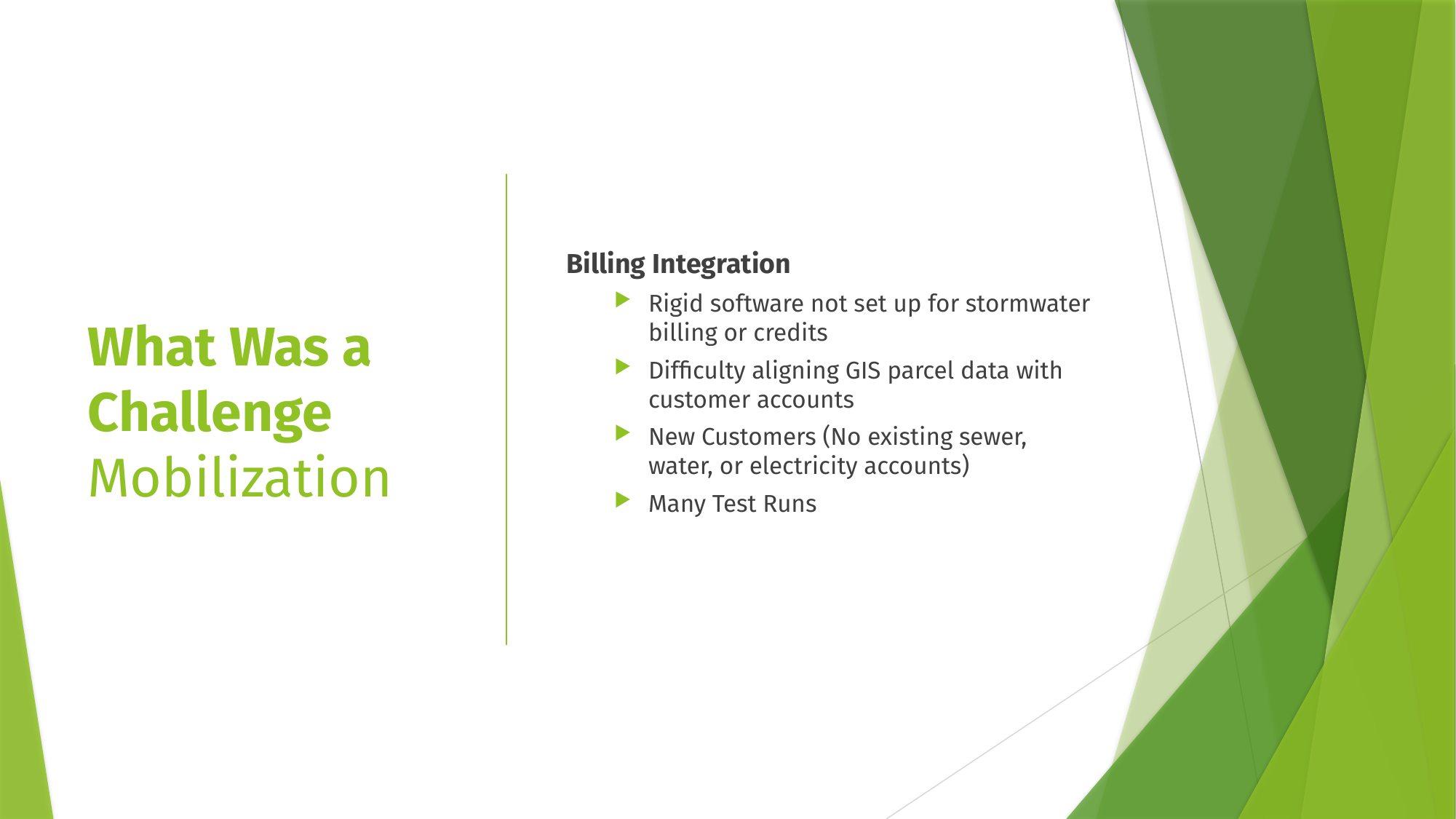

# What Was a Challenge Mobilization
Billing Integration
Rigid software not set up for stormwater billing or credits
Difficulty aligning GIS parcel data with customer accounts
New Customers (No existing sewer, water, or electricity accounts)
Many Test Runs